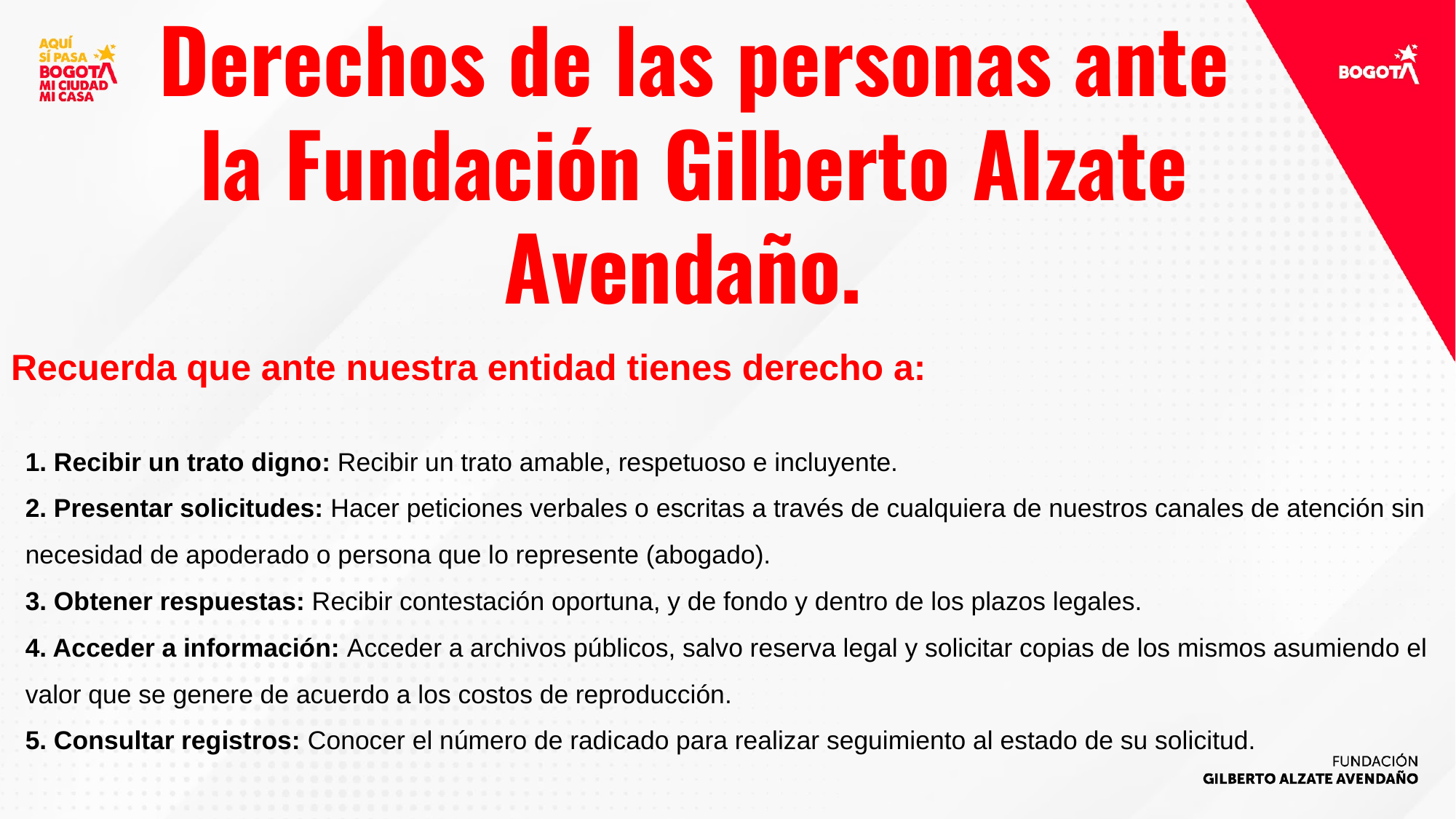

# Derechos de las personas ante la FUGA – Parte 1
Derechos de las personas ante la Fundación Gilberto Alzate Avendaño.
Recuerda que ante nuestra entidad tienes derecho a:
1. Recibir un trato digno: Recibir un trato amable, respetuoso e incluyente.
2. Presentar solicitudes: Hacer peticiones verbales o escritas a través de cualquiera de nuestros canales de atención sin necesidad de apoderado o persona que lo represente (abogado).
3. Obtener respuestas: Recibir contestación oportuna, y de fondo y dentro de los plazos legales.
4. Acceder a información: Acceder a archivos públicos, salvo reserva legal y solicitar copias de los mismos asumiendo el valor que se genere de acuerdo a los costos de reproducción.
5. Consultar registros: Conocer el número de radicado para realizar seguimiento al estado de su solicitud.